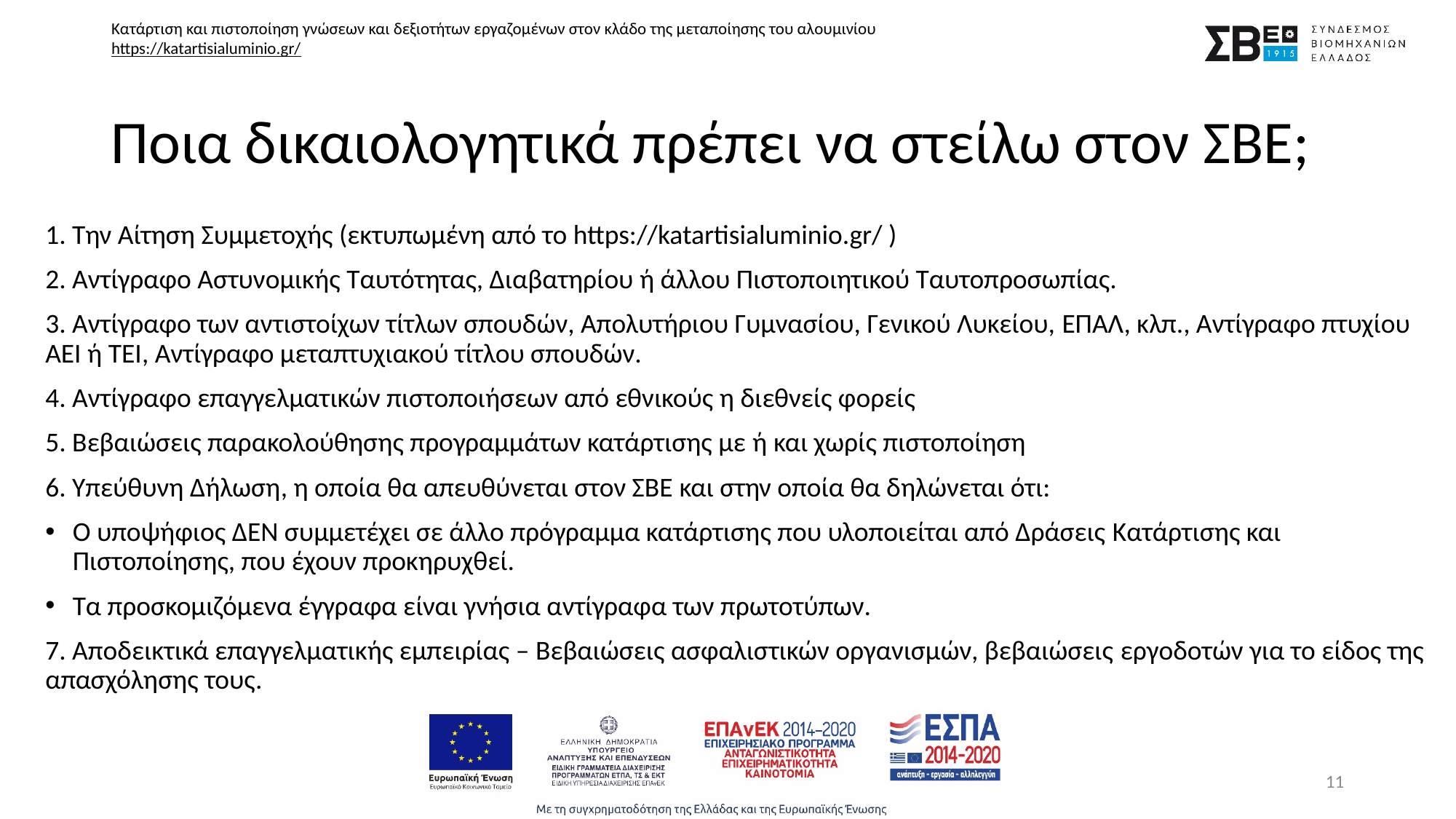

# Ποια δικαιολογητικά πρέπει να στείλω στον ΣΒΕ;
1. Την Αίτηση Συμμετοχής (εκτυπωμένη από το https://katartisialuminio.gr/ )
2. Αντίγραφο Αστυνομικής Ταυτότητας, Διαβατηρίου ή άλλου Πιστοποιητικού Ταυτοπροσωπίας.
3. Αντίγραφο των αντιστοίχων τίτλων σπουδών, Απολυτήριου Γυμνασίου, Γενικού Λυκείου, ΕΠΑΛ, κλπ., Αντίγραφο πτυχίου ΑΕΙ ή ΤΕΙ, Αντίγραφο μεταπτυχιακού τίτλου σπουδών.
4. Αντίγραφο επαγγελματικών πιστοποιήσεων από εθνικούς η διεθνείς φορείς
5. Βεβαιώσεις παρακολούθησης προγραμμάτων κατάρτισης με ή και χωρίς πιστοποίηση
6. Υπεύθυνη Δήλωση, η οποία θα απευθύνεται στον ΣΒΕ και στην οποία θα δηλώνεται ότι:
Ο υποψήφιος ΔΕΝ συμμετέχει σε άλλο πρόγραμμα κατάρτισης που υλοποιείται από Δράσεις Κατάρτισης και Πιστοποίησης, που έχουν προκηρυχθεί.
Τα προσκομιζόμενα έγγραφα είναι γνήσια αντίγραφα των πρωτοτύπων.
7. Αποδεικτικά επαγγελματικής εμπειρίας – Βεβαιώσεις ασφαλιστικών οργανισμών, βεβαιώσεις εργοδοτών για το είδος της απασχόλησης τους.
11